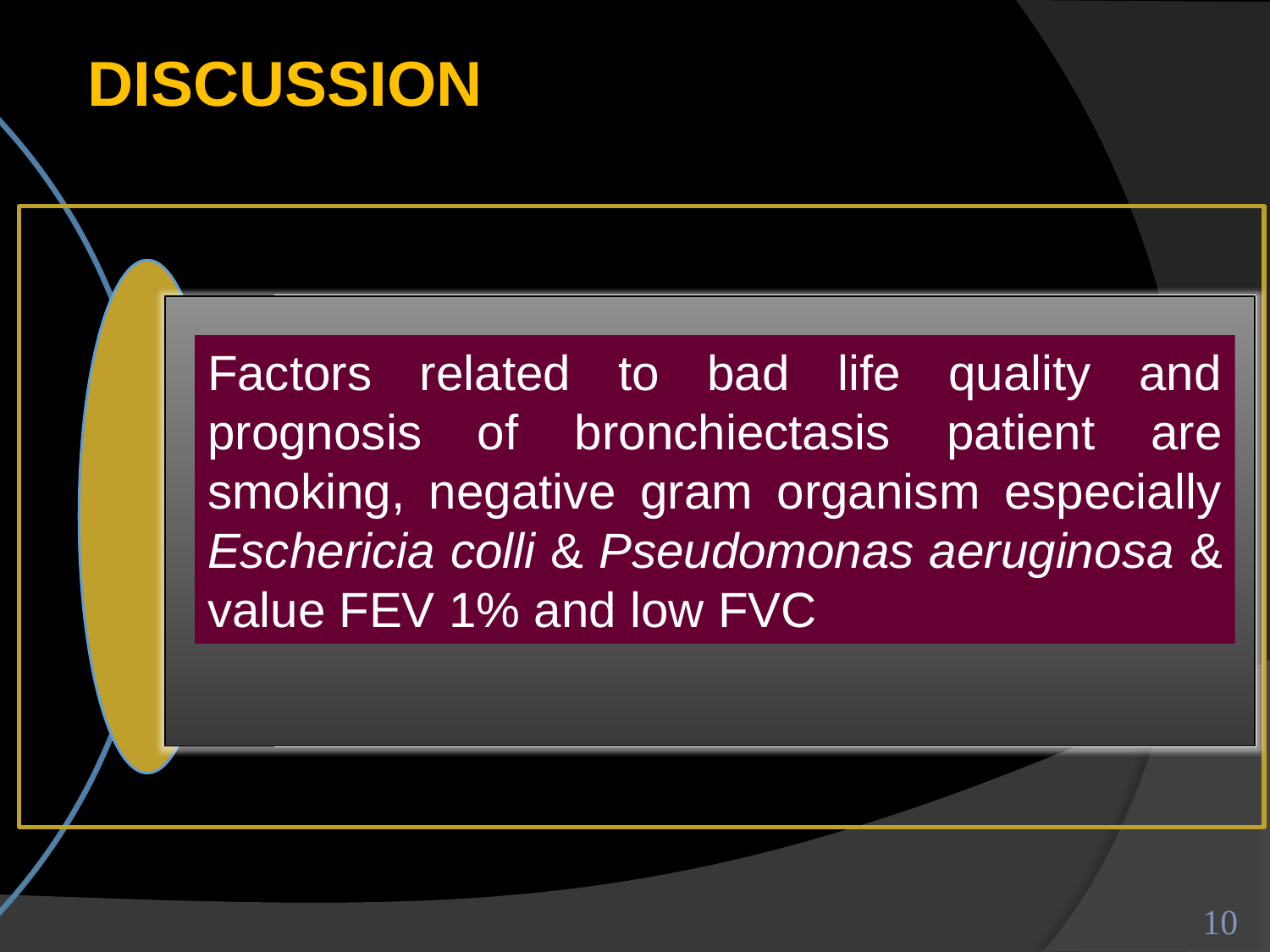

DISCUSSION

Factors related to bad life quality and prognosis of bronchiectasis patient are smoking, negative gram organism especially Eschericia colli & Pseudomonas aeruginosa & value FEV 1% and low FVC
10